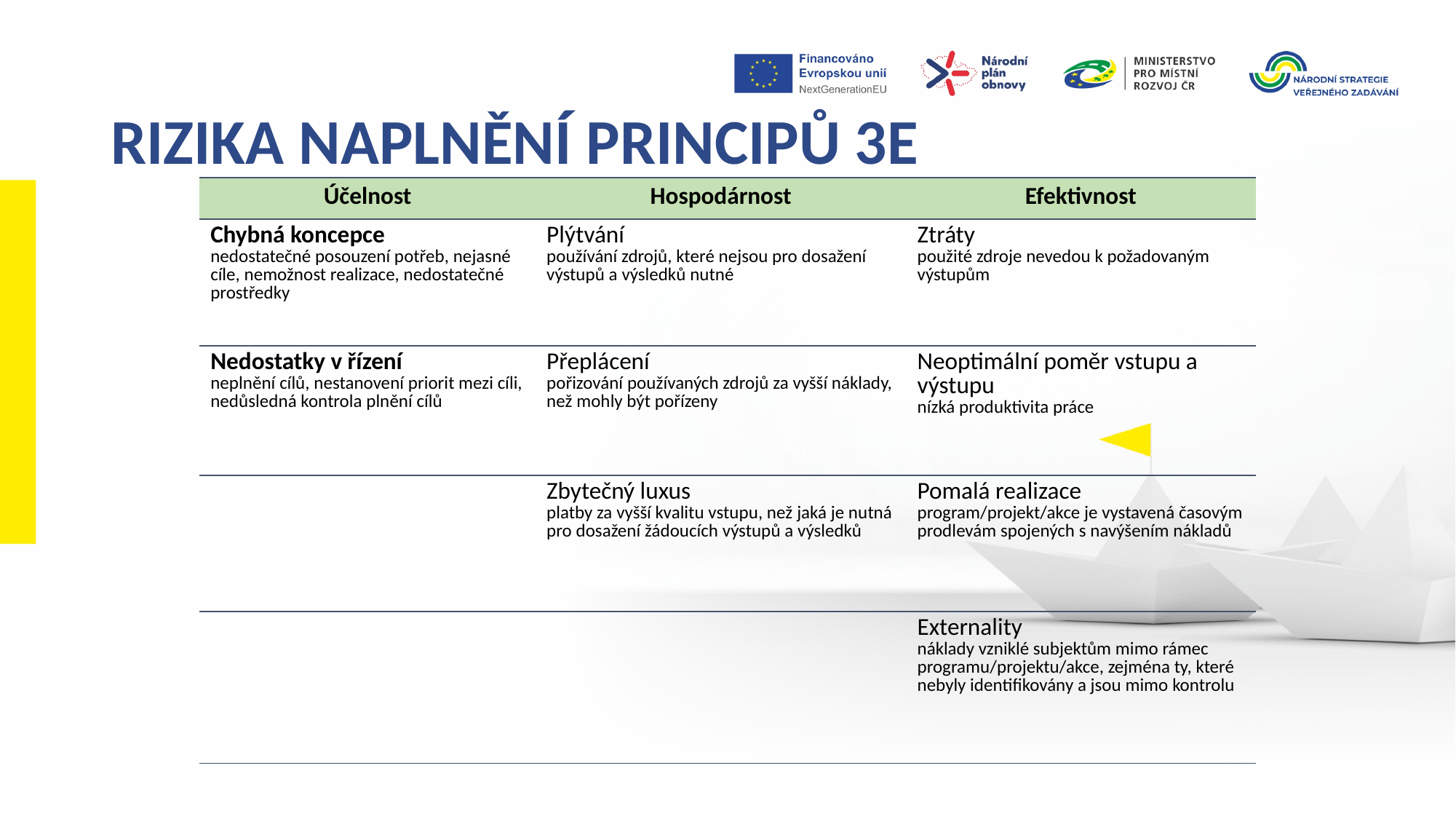

RIZIKA NAPLNĚNÍ PRINCIPŮ 3E

| Účelnost | Hospodárnost | Efektivnost |
| --- | --- | --- |
| Chybná koncepce nedostatečné posouzení potřeb, nejasné cíle, nemožnost realizace, nedostatečné prostředky | Plýtvání používání zdrojů, které nejsou pro dosažení výstupů a výsledků nutné | Ztráty použité zdroje nevedou k požadovaným výstupům |
| Nedostatky v řízení neplnění cílů, nestanovení priorit mezi cíli, nedůsledná kontrola plnění cílů | Přeplácení pořizování používaných zdrojů za vyšší náklady, než mohly být pořízeny | Neoptimální poměr vstupu a výstupu nízká produktivita práce |
|  | Zbytečný luxus platby za vyšší kvalitu vstupu, než jaká je nutná pro dosažení žádoucích výstupů a výsledků | Pomalá realizace program/projekt/akce je vystavená časovým prodlevám spojených s navýšením nákladů |
|  |  | Externality náklady vzniklé subjektům mimo rámec programu/projektu/akce, zejména ty, které nebyly identifikovány a jsou mimo kontrolu |